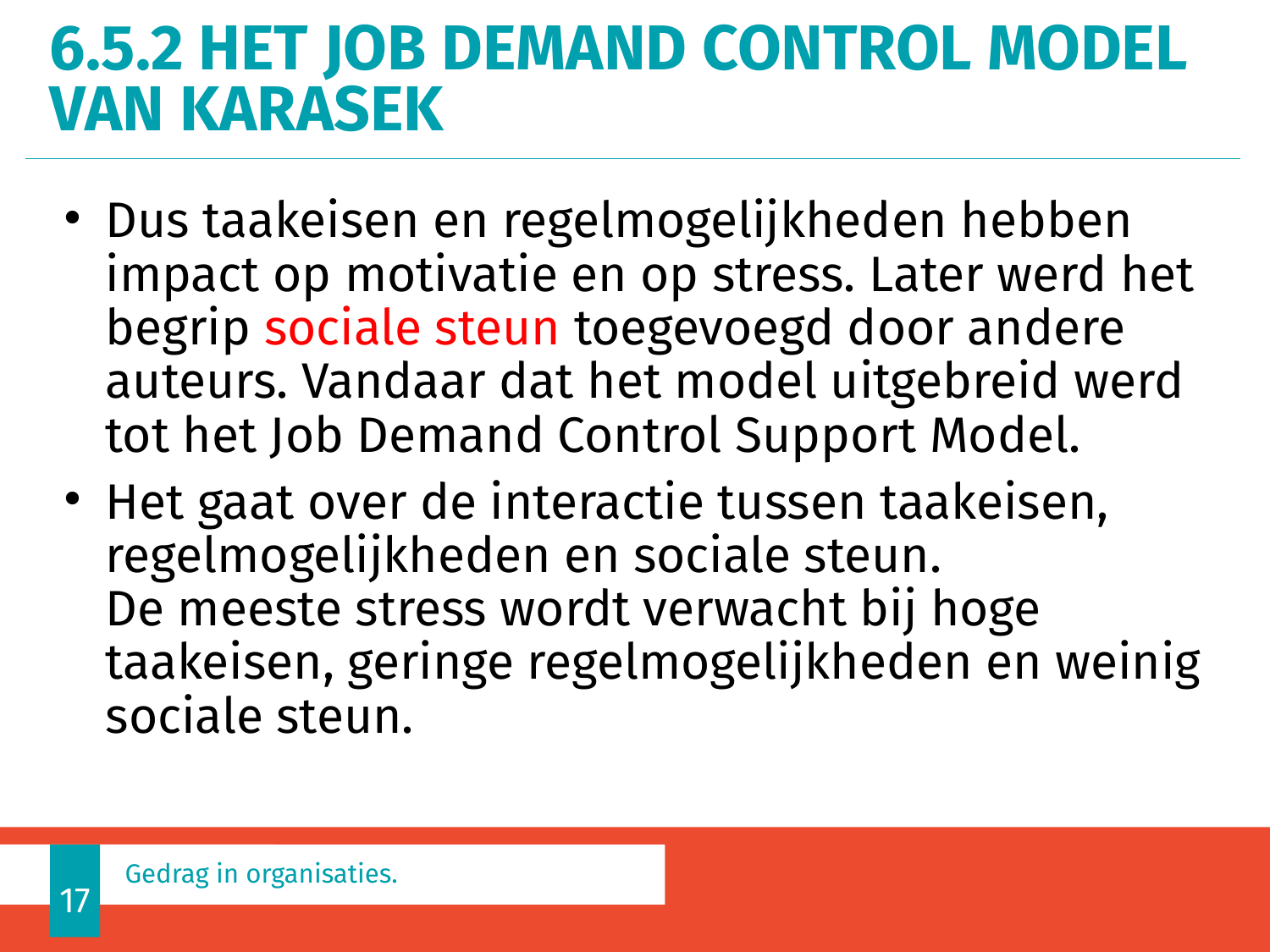

# 6.5.2 HET JOB DEMAND CONTROL MODEL VAN kARASEK
Dus taakeisen en regelmogelijkheden hebben impact op motivatie en op stress. Later werd het begrip sociale steun toegevoegd door andere auteurs. Vandaar dat het model uitgebreid werd tot het Job Demand Control Support Model.
Het gaat over de interactie tussen taakeisen, regelmogelijkheden en sociale steun.
De meeste stress wordt verwacht bij hoge taakeisen, geringe regelmogelijkheden en weinig sociale steun.
17
Gedrag in organisaties.